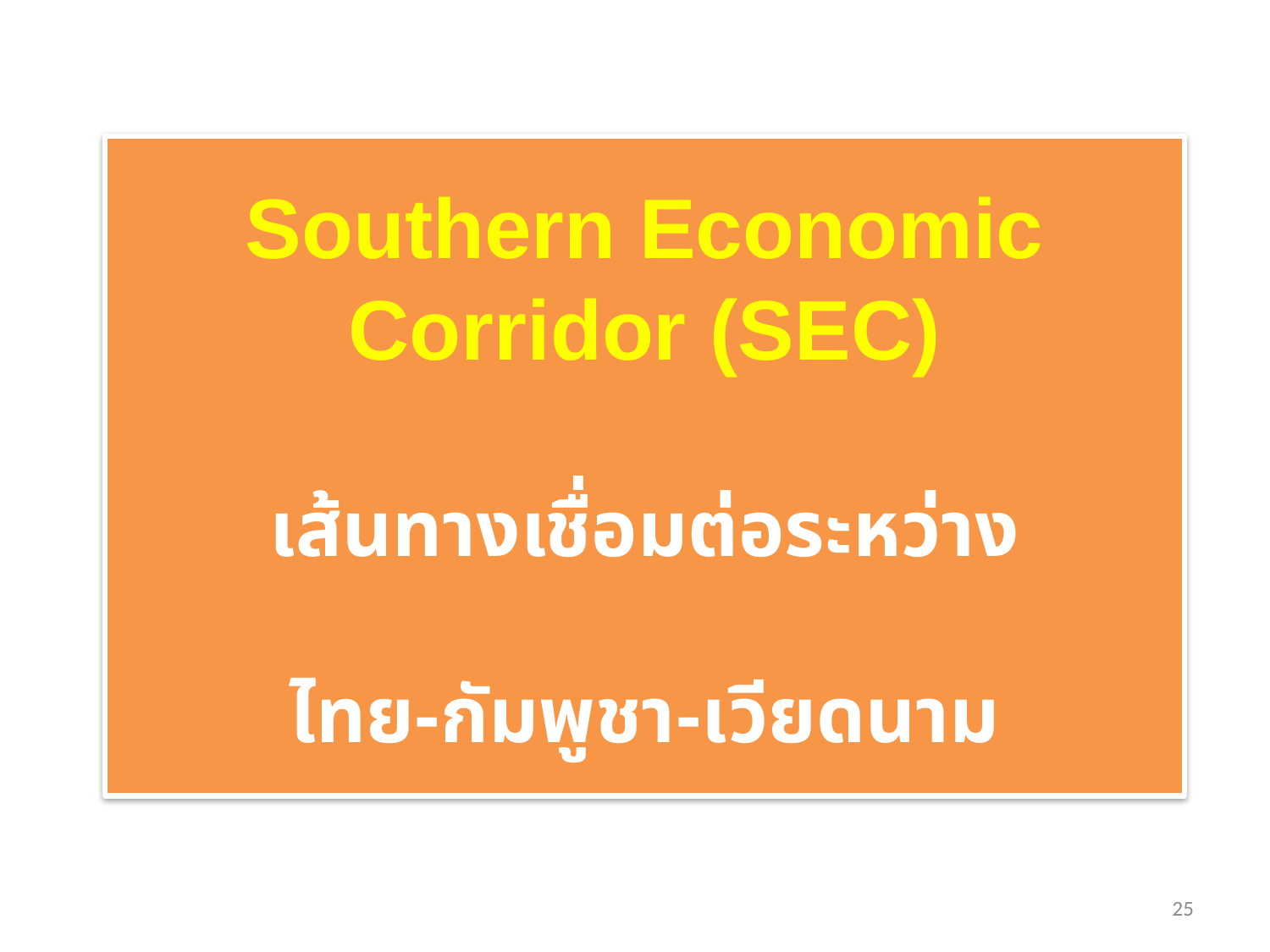

# Southern Economic Corridor (SEC) เส้นทางเชื่อมต่อระหว่าง ไทย-กัมพูชา-เวียดนาม
25